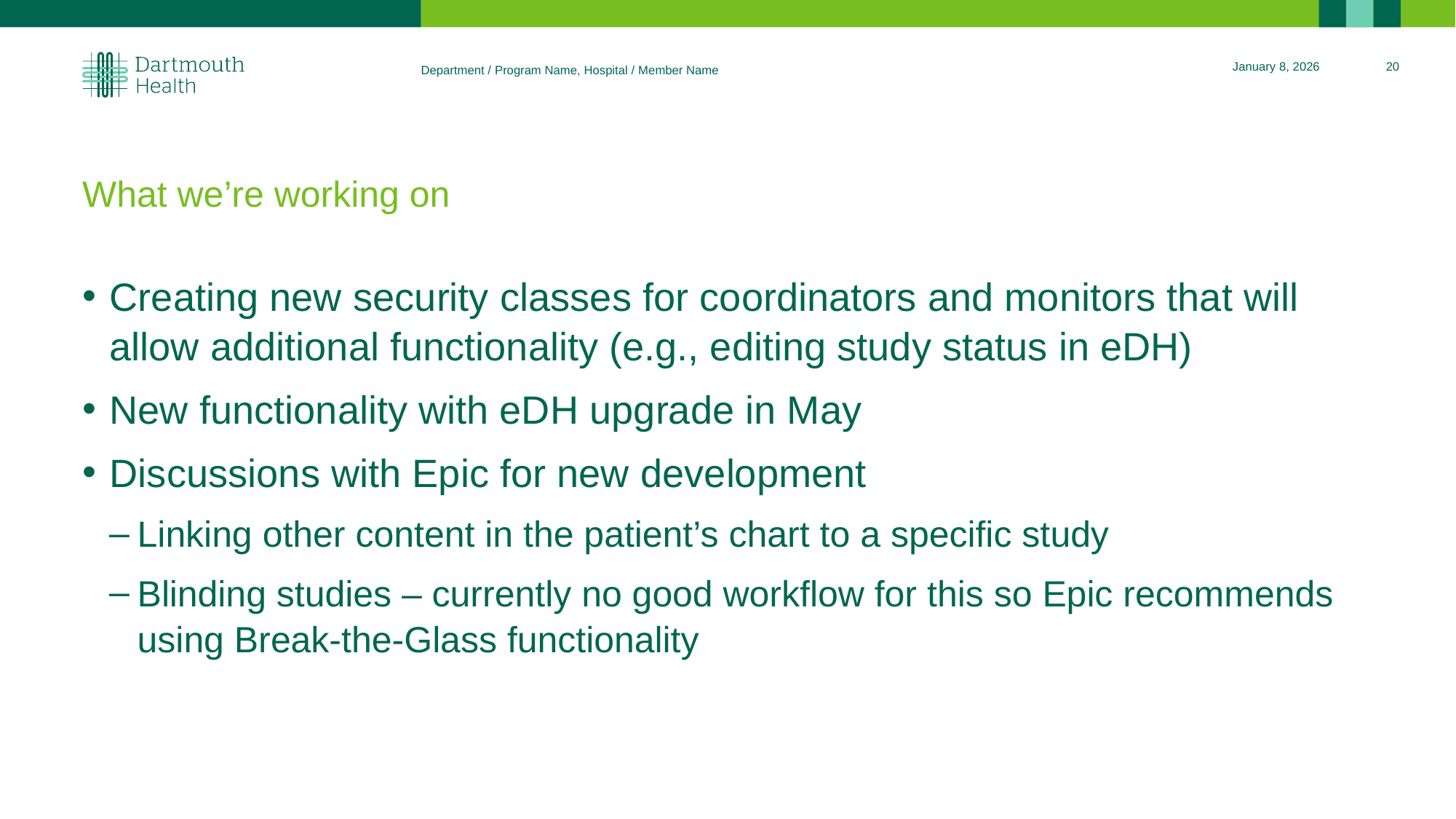

January 8, 2026
20
Department / Program Name, Hospital / Member Name
# What we’re working on
Creating new security classes for coordinators and monitors that will allow additional functionality (e.g., editing study status in eDH)
New functionality with eDH upgrade in May
Discussions with Epic for new development
Linking other content in the patient’s chart to a specific study
Blinding studies – currently no good workflow for this so Epic recommends using Break-the-Glass functionality